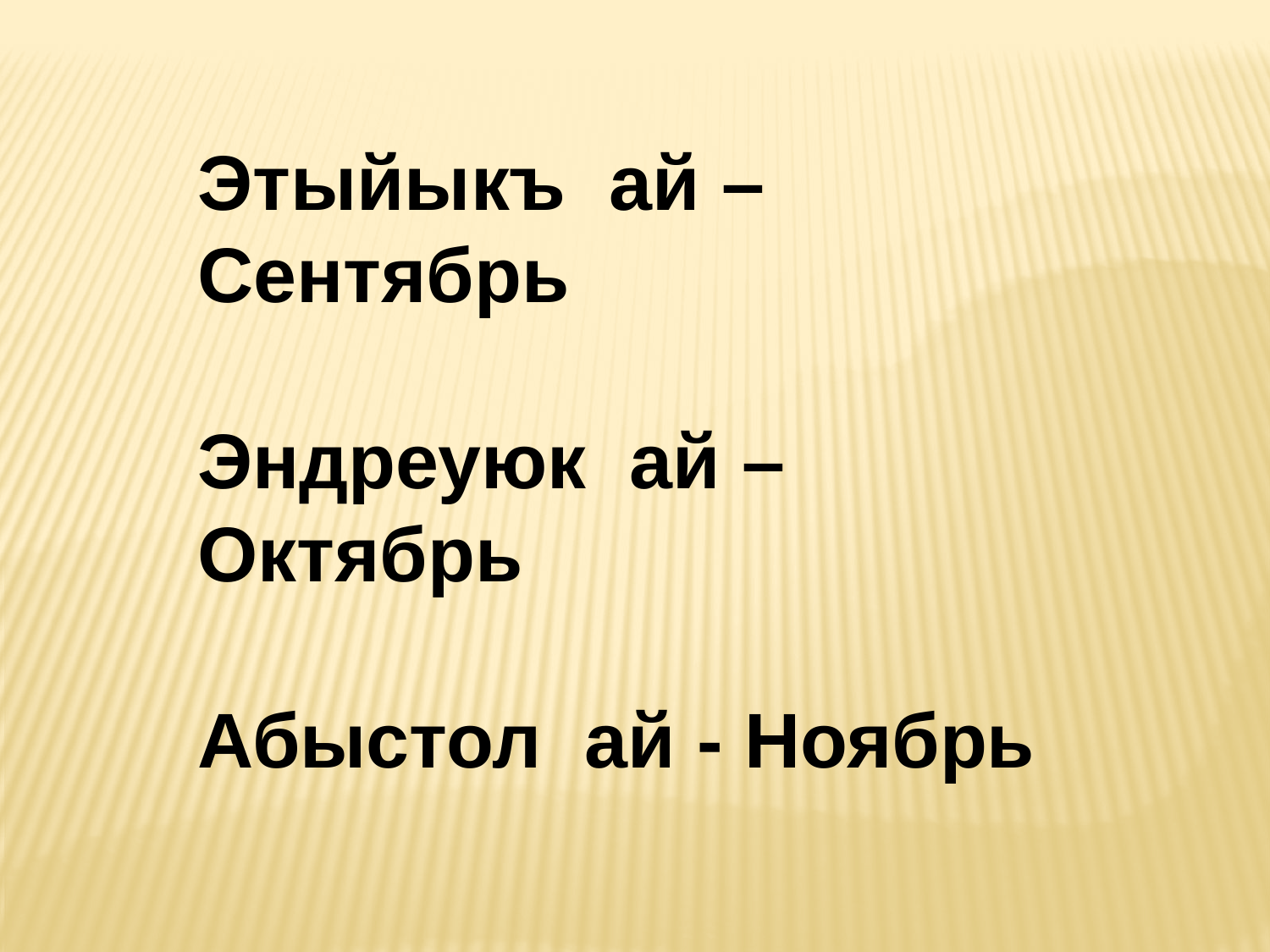

Этыйыкъ  ай – Сентябрь

Эндреуюк  ай – Октябрь

Абыстол  ай - Ноябрь